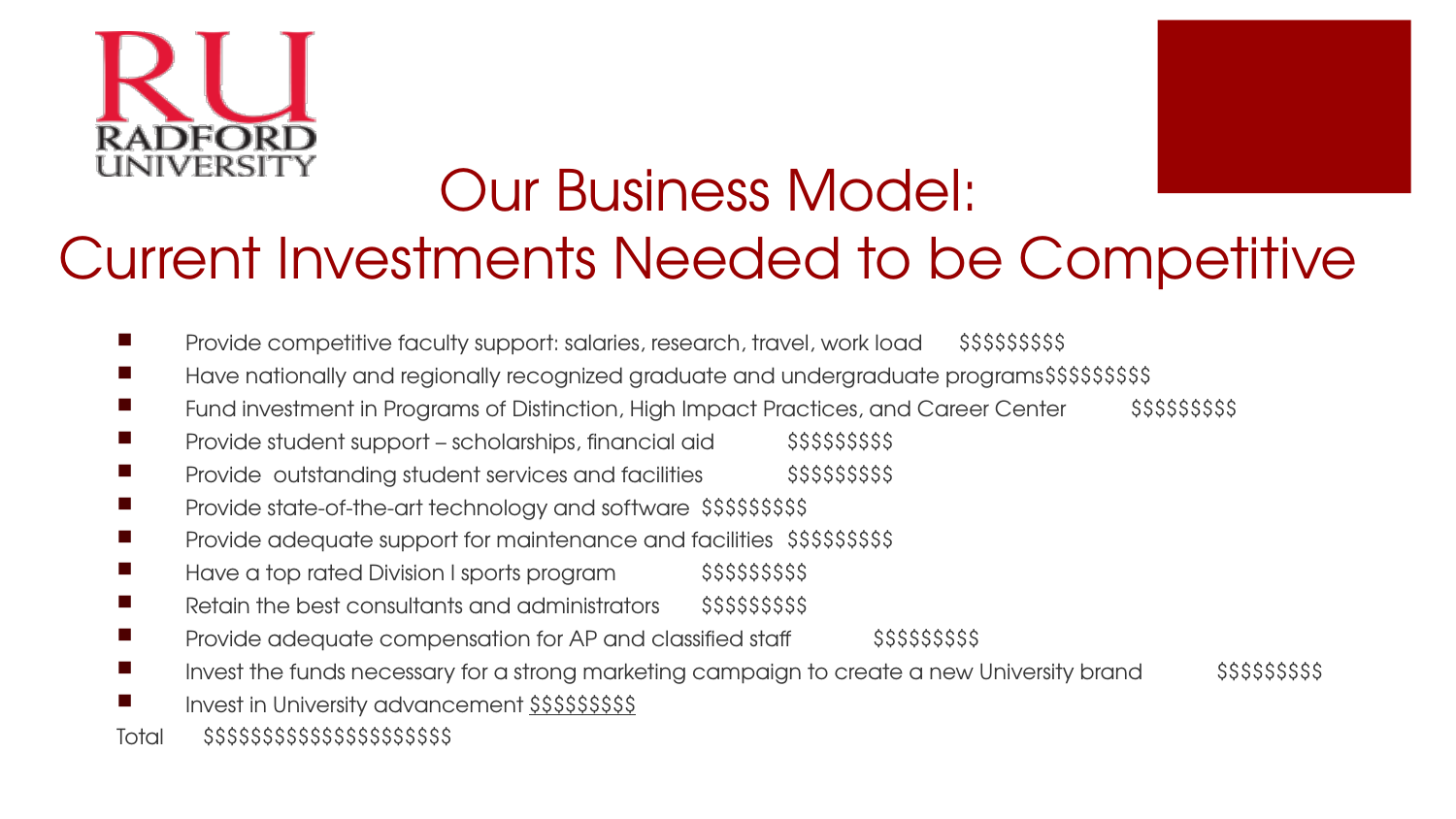

# Our Business Model: Current Investments Needed to be Competitive
Provide competitive faculty support: salaries, research, travel, work load		$$$$$$$$$
Have nationally and regionally recognized graduate and undergraduate programs	$$$$$$$$$
Fund investment in Programs of Distinction, High Impact Practices, and Career Center	$$$$$$$$$
Provide student support – scholarships, financial aid				$$$$$$$$$
Provide  outstanding student services and facilities				$$$$$$$$$
Provide state-of-the-art technology and software				$$$$$$$$$
Provide adequate support for maintenance and facilities			$$$$$$$$$
Have a top rated Division I sports program				$$$$$$$$$
Retain the best consultants and administrators				$$$$$$$$$
Provide adequate compensation for AP and classified staff			$$$$$$$$$
Invest the funds necessary for a strong marketing campaign to create a new University brand	$$$$$$$$$
Invest in University advancement					$$$$$$$$$
		Total					$$$$$$$$$$$$$$$$$$$$$